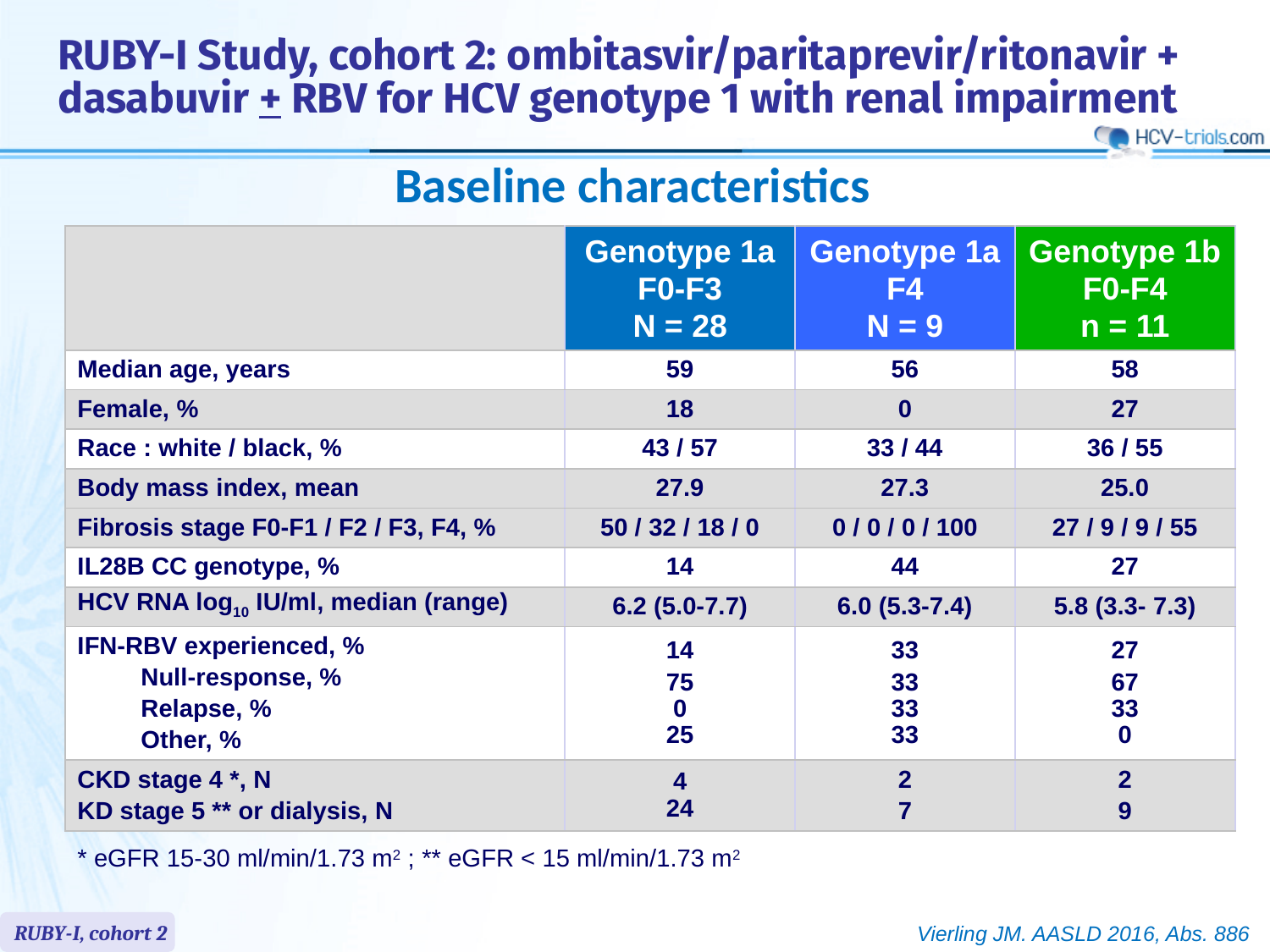

# RUBY-I Study, cohort 2: ombitasvir/paritaprevir/ritonavir + dasabuvir + RBV for HCV genotype 1 with renal impairment
Baseline characteristics
|  | Genotype 1a F0-F3 N = 28 | Genotype 1a F4 N = 9 | Genotype 1b F0-F4 n = 11 |
| --- | --- | --- | --- |
| Median age, years | 59 | 56 | 58 |
| Female, % | 18 | 0 | 27 |
| Race : white / black, % | 43 / 57 | 33 / 44 | 36 / 55 |
| Body mass index, mean | 27.9 | 27.3 | 25.0 |
| Fibrosis stage F0-F1 / F2 / F3, F4, % | 50 / 32 / 18 / 0 | 0 / 0 / 0 / 100 | 27 / 9 / 9 / 55 |
| IL28B CC genotype, % | 14 | 44 | 27 |
| HCV RNA log10 IU/ml, median (range) | 6.2 (5.0-7.7) | 6.0 (5.3-7.4) | 5.8 (3.3- 7.3) |
| IFN-RBV experienced, % Null-response, % Relapse, % Other, % | 14 75 0 25 | 33 33 33 33 | 27 67 33 0 |
| CKD stage 4 \*, N KD stage 5 \*\* or dialysis, N | 4 24 | 2 7 | 2 9 |
* eGFR 15-30 ml/min/1.73 m2 ; ** eGFR < 15 ml/min/1.73 m2
RUBY-I, cohort 2
Vierling JM. AASLD 2016, Abs. 886